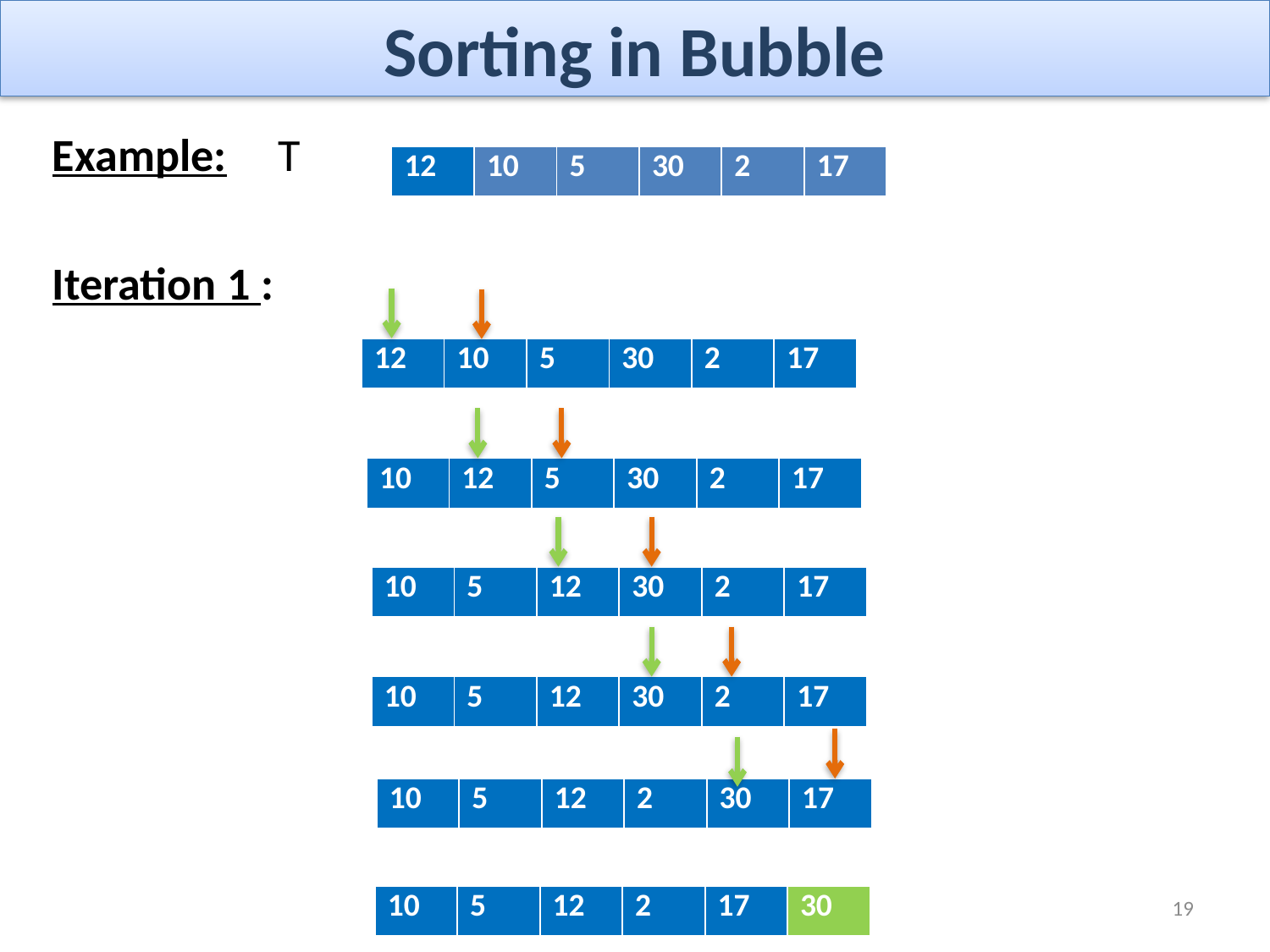

# Sorting in Bubble
Example:     T

Iteration 1 :

| 12 | 10 | 5 | 30 | 2 | 17 |
| --- | --- | --- | --- | --- | --- |
| 12 | 10 | 5 | 30 | 2 | 17 |
| --- | --- | --- | --- | --- | --- |
| 10 | 12 | 5 | 30 | 2 | 17 |
| --- | --- | --- | --- | --- | --- |
| 10 | 5 | 12 | 30 | 2 | 17 |
| --- | --- | --- | --- | --- | --- |
| 10 | 5 | 12 | 30 | 2 | 17 |
| --- | --- | --- | --- | --- | --- |
| 10 | 5 | 12 | 2 | 30 | 17 |
| --- | --- | --- | --- | --- | --- |
19
| 10 | 5 | 12 | 2 | 17 | 30 |
| --- | --- | --- | --- | --- | --- |